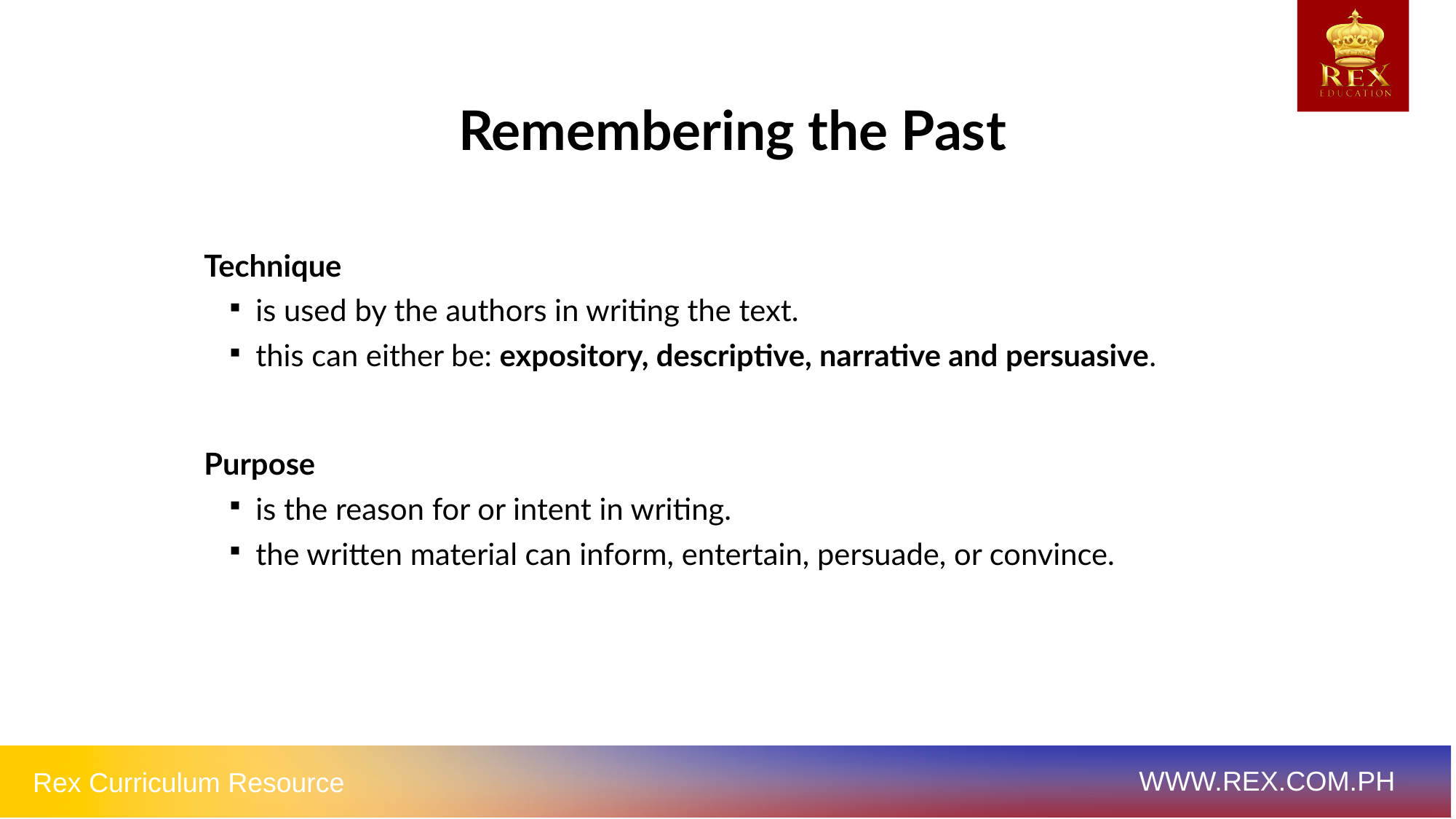

Remembering the Past
Technique
is used by the authors in writing the text.
this can either be: expository, descriptive, narrative and persuasive.

Purpose
is the reason for or intent in writing.
the written material can inform, entertain, persuade, or convince.